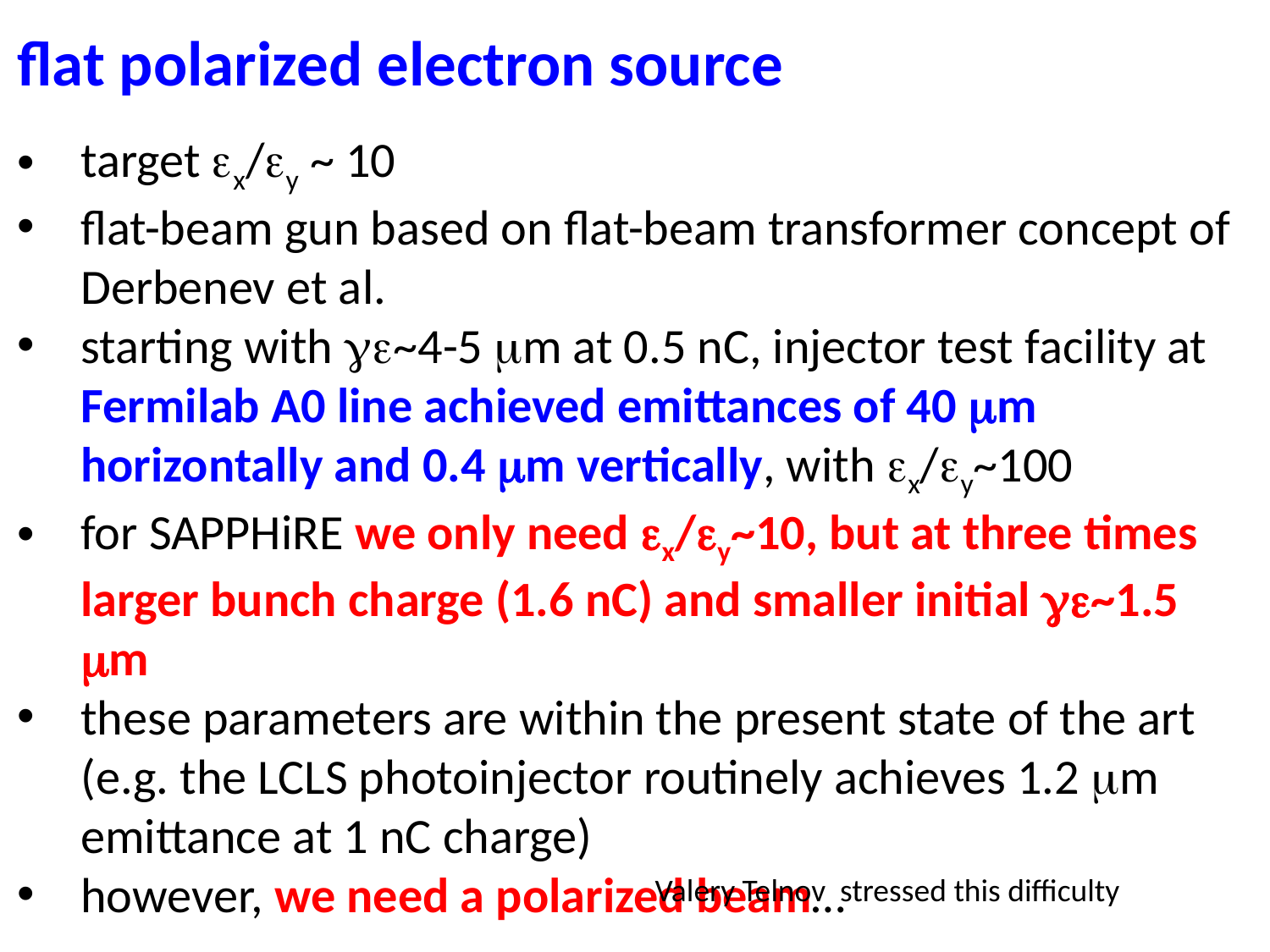

flat polarized electron source

target εx/εy ~ 10
flat-beam gun based on flat-beam transformer concept of Derbenev et al.
starting with γε~4-5 μm at 0.5 nC, injector test facility at  Fermilab A0 line achieved emittances of 40 μm horizontally and 0.4 μm vertically, with εx/εy~100
for SAPPHiRE we only need εx/εy~10, but at three times larger bunch charge (1.6 nC) and smaller initial γε~1.5 μm
these parameters are within the present state of the art (e.g. the LCLS photoinjector routinely achieves 1.2 μm emittance at 1 nC charge)
however, we need a polarized beam…
Valery Telnov  stressed this difficulty